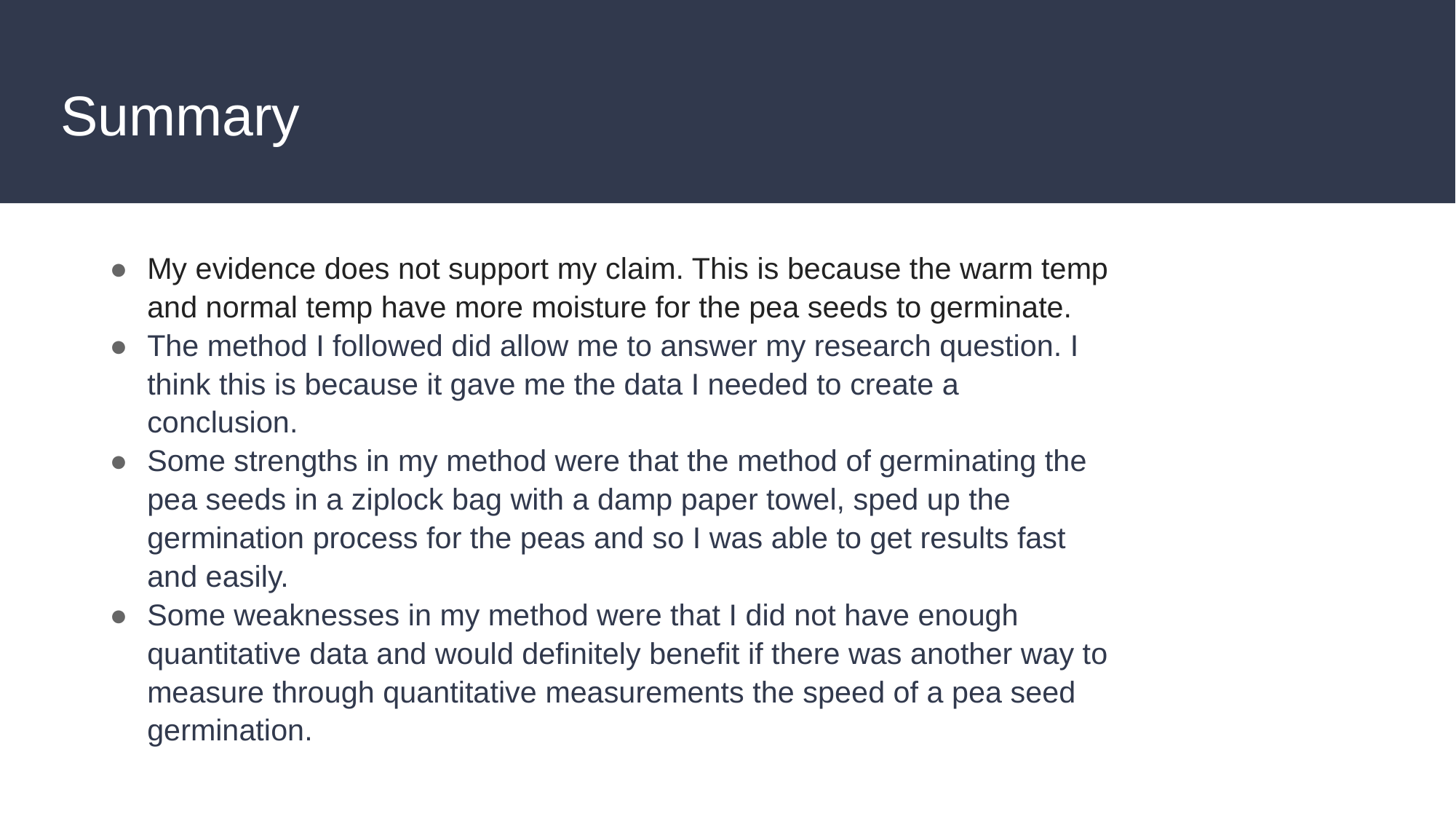

# Summary
My evidence does not support my claim. This is because the warm temp and normal temp have more moisture for the pea seeds to germinate.
The method I followed did allow me to answer my research question. I think this is because it gave me the data I needed to create a conclusion.
Some strengths in my method were that the method of germinating the pea seeds in a ziplock bag with a damp paper towel, sped up the germination process for the peas and so I was able to get results fast and easily.
Some weaknesses in my method were that I did not have enough quantitative data and would definitely benefit if there was another way to measure through quantitative measurements the speed of a pea seed germination.